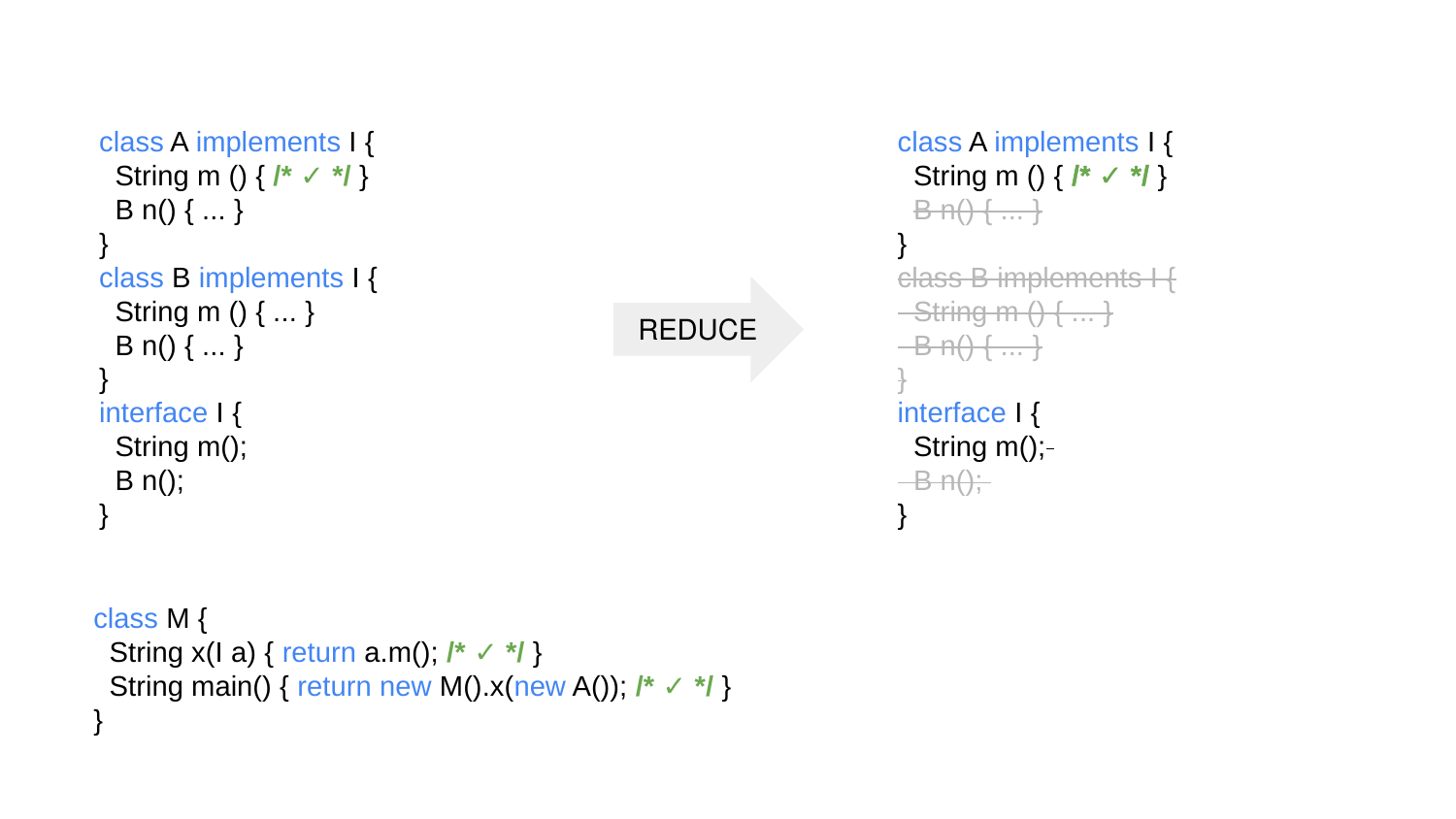

class A implements I {
  String m () { /* ✓ */ }
  B n() { ... }
}
class B implements I {
  String m () { ... }
  B n() { ... }
}
interface I {
  String m();
  B n();
}
class A implements I {
  String m () { /* ✓ */ }
  B n() { ... }
}
class B implements I {
  String m () { ... }
  B n() { ... }
}
interface I {
  String m();
  B n();
}
class A implements I {
  String m () { /* ✓ */ }
  B n() { ... }
}
class B implements I {
  String m () { ... }
  B n() { ... }
}
interface I {
  String m();
  B n();
}

REDUCE
class M {
  String x(I a) { return a.m(); /* ✓ */ }
  String main() { return new M().x(new A()); /* ✓ */ }
}